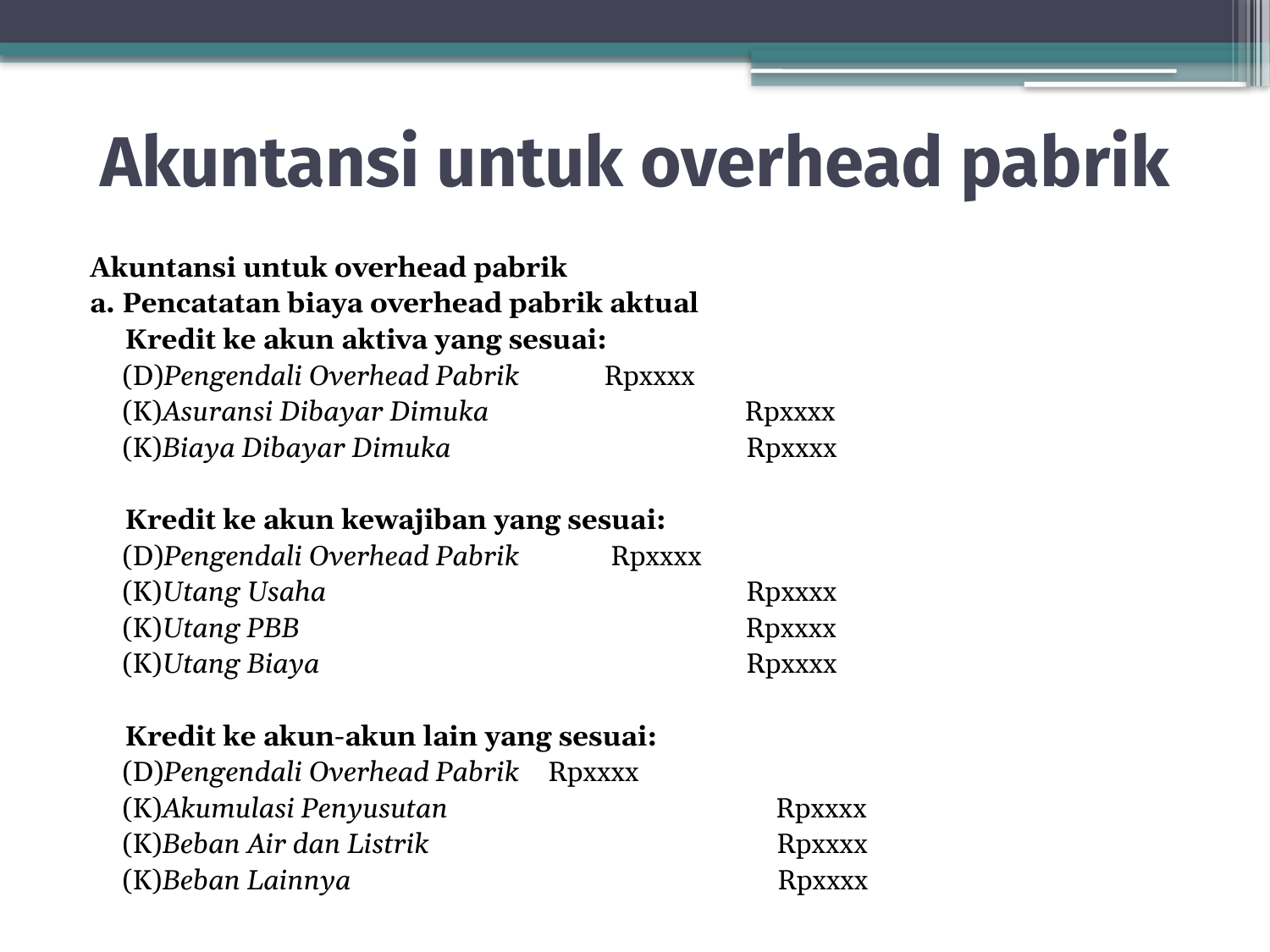

# Akuntansi untuk overhead pabrik
Akuntansi untuk overhead pabrik
a. Pencatatan biaya overhead pabrik aktual
     Kredit ke akun aktiva yang sesuai:
     (D)Pengendali Overhead Pabrik             Rpxxxx
     (K)Asuransi Dibayar Dimuka                                       Rpxxxx
     (K)Biaya Dibayar Dimuka                                             Rpxxxx

     Kredit ke akun kewajiban yang sesuai:
     (D)Pengendali Overhead Pabrik              Rpxxxx
     (K)Utang Usaha                                                                Rpxxxx
     (K)Utang PBB                                                                    Rpxxxx
     (K)Utang Biaya                                                                 Rpxxxx

     Kredit ke akun-akun lain yang sesuai:
     (D)Pengendali Overhead Pabrik	Rpxxxx
     (K)Akumulasi Penyusutan                                                  Rpxxxx
     (K)Beban Air dan Listrik                                                     Rpxxxx
     (K)Beban Lainnya                                                                 Rpxxxx